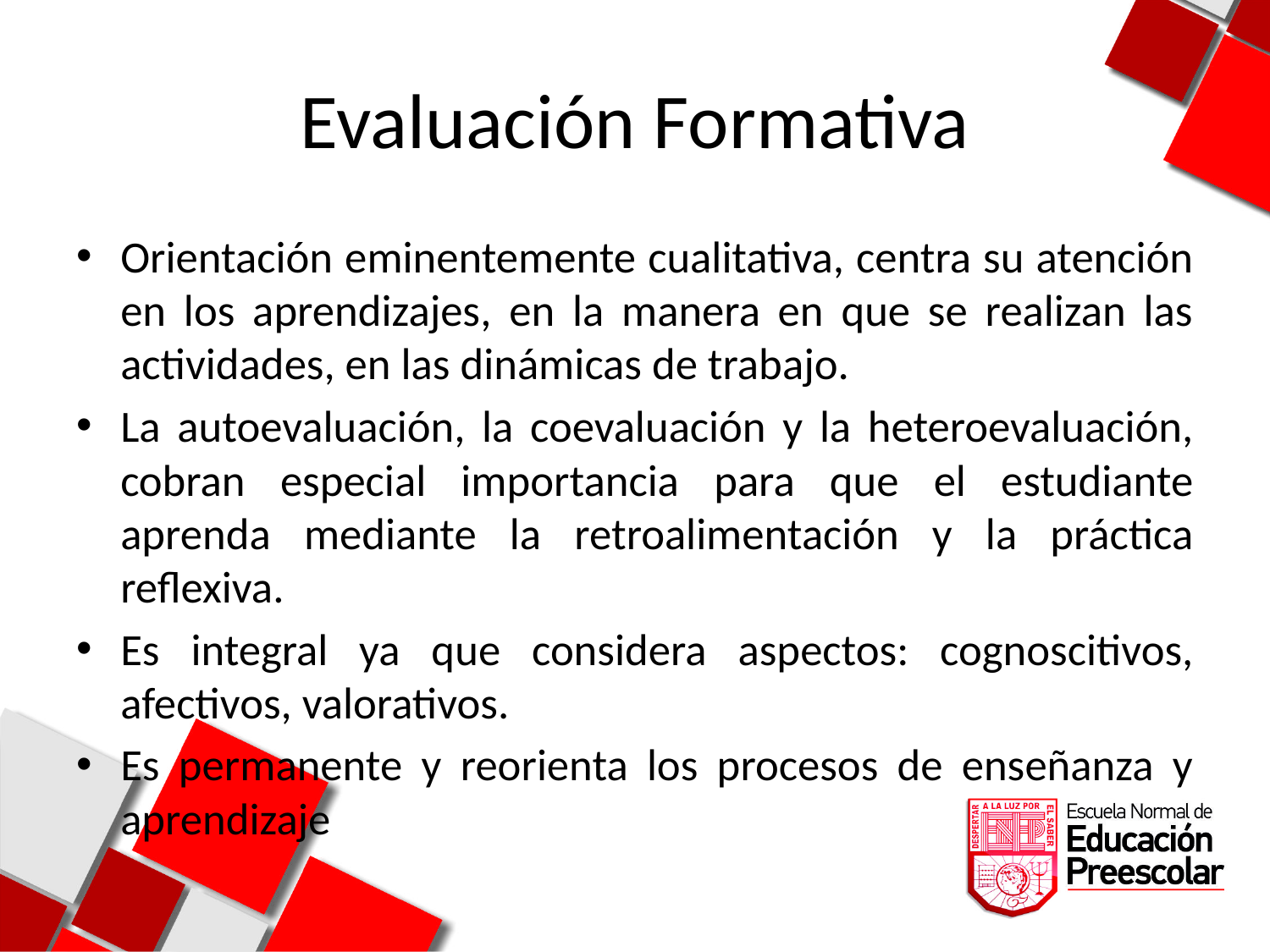

# Evaluación Formativa
Orientación eminentemente cualitativa, centra su atención en los aprendizajes, en la manera en que se realizan las actividades, en las dinámicas de trabajo.
La autoevaluación, la coevaluación y la heteroevaluación, cobran especial importancia para que el estudiante aprenda mediante la retroalimentación y la práctica reflexiva.
Es integral ya que considera aspectos: cognoscitivos, afectivos, valorativos.
Es permanente y reorienta los procesos de enseñanza y aprendizaje